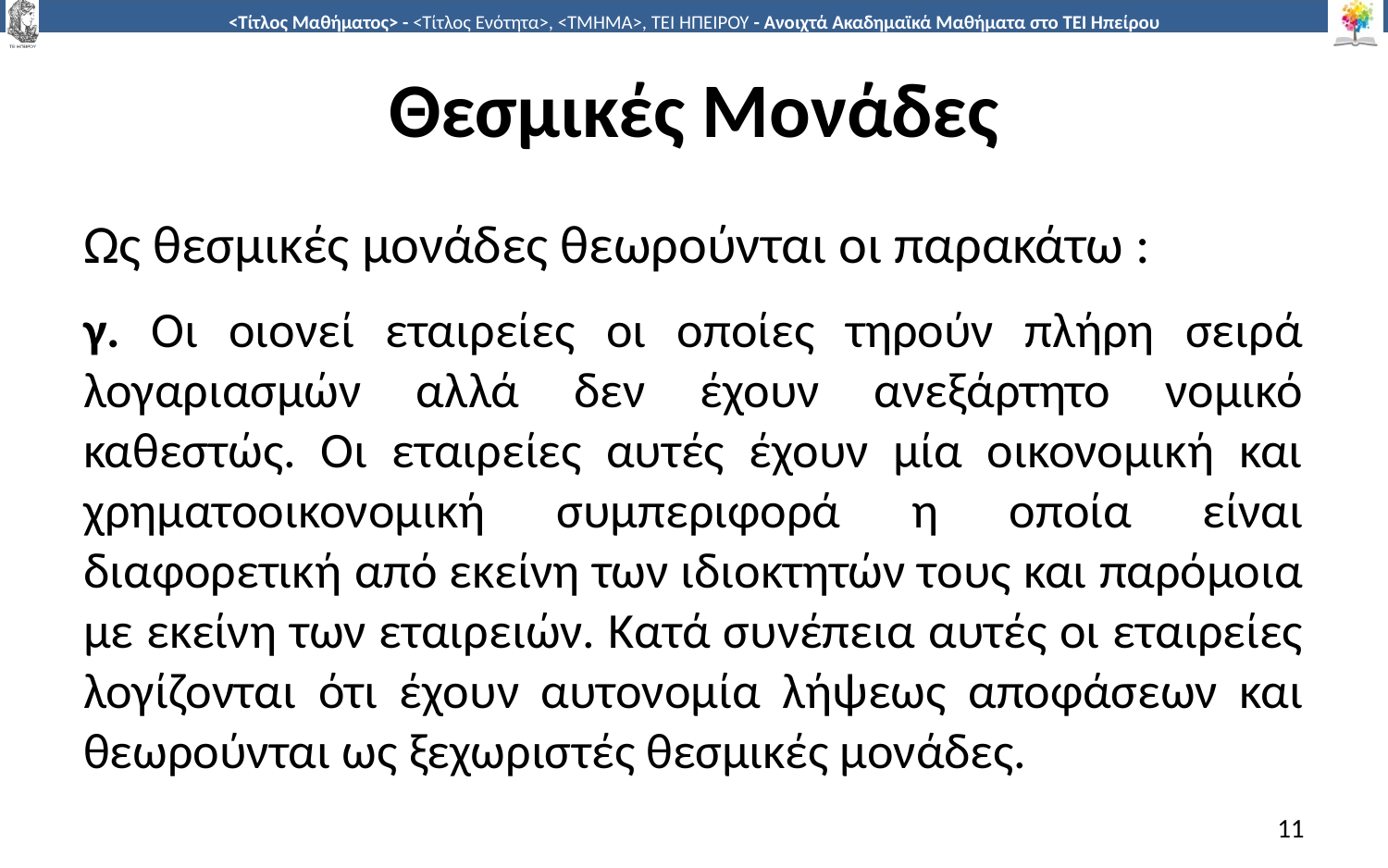

# Θεσμικές Μονάδες
Ως θεσμικές μονάδες θεωρούνται οι παρακάτω :
γ. Οι οιονεί εταιρείες οι οποίες τηρούν πλήρη σειρά λογαριασμών αλλά δεν έχουν ανεξάρτητο νομικό καθεστώς. Οι εταιρείες αυτές έχουν μία οικονομική και χρηματοοικονομική συμπεριφορά η οποία είναι διαφορετική από εκείνη των ιδιοκτητών τους και παρόμοια με εκείνη των εταιρειών. Κατά συνέπεια αυτές οι εταιρείες λογίζονται ότι έχουν αυτονομία λήψεως αποφάσεων και θεωρούνται ως ξεχωριστές θεσμικές μονάδες.
11